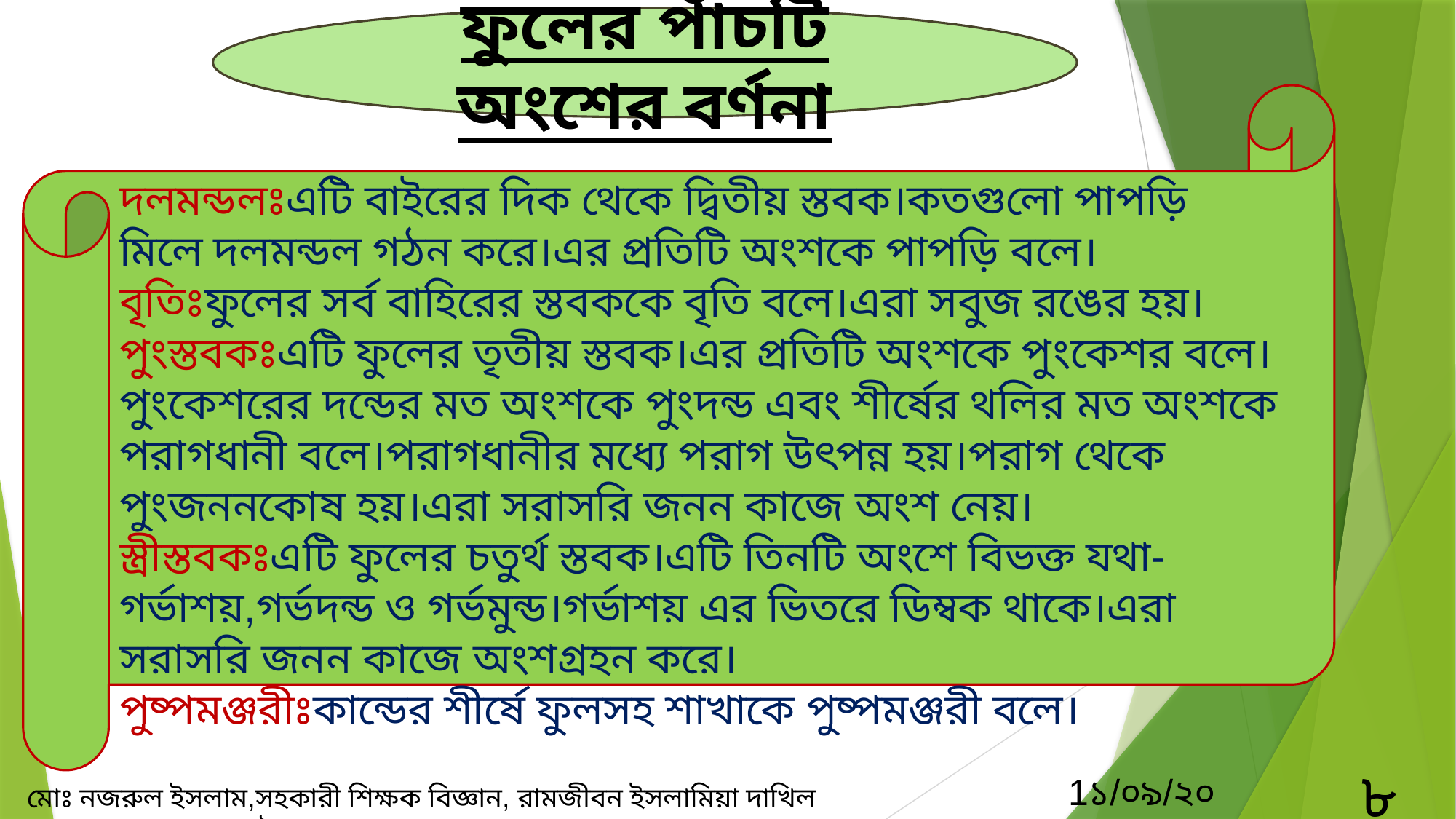

ফুলের পাঁচটি অংশের বর্ণনা

দলমন্ডলঃএটি বাইরের দিক থেকে দ্বিতীয় স্তবক।কতগুলো পাপড়ি মিলে দলমন্ডল গঠন করে।এর প্রতিটি অংশকে পাপড়ি বলে।
বৃতিঃফুলের সর্ব বাহিরের স্তবককে বৃতি বলে।এরা সবুজ রঙের হয়।
পুংস্তবকঃএটি ফুলের তৃতীয় স্তবক।এর প্রতিটি অংশকে পুংকেশর বলে।পুংকেশরের দন্ডের মত অংশকে পুংদন্ড এবং শীর্ষের থলির মত অংশকে পরাগধানী বলে।পরাগধানীর মধ্যে পরাগ উৎপন্ন হয়।পরাগ থেকে পুংজননকোষ হয়।এরা সরাসরি জনন কাজে অংশ নেয়।
স্ত্রীস্তবকঃএটি ফুলের চতুর্থ স্তবক।এটি তিনটি অংশে বিভক্ত যথা-গর্ভাশয়,গর্ভদন্ড ও গর্ভমুন্ড।গর্ভাশয় এর ভিতরে ডিম্বক থাকে।এরা সরাসরি জনন কাজে অংশগ্রহন করে।
পুষ্পমঞ্জরীঃকান্ডের শীর্ষে ফুলসহ শাখাকে পুষ্পমঞ্জরী বলে।
৮
1১/০৯/২০২১
মোঃ নজরুল ইসলাম,সহকারী শিক্ষক বিজ্ঞান, রামজীবন ইসলামিয়া দাখিল মাদ্রাসা, সুন্দরগঞ্জ, গাইবান্ধা।